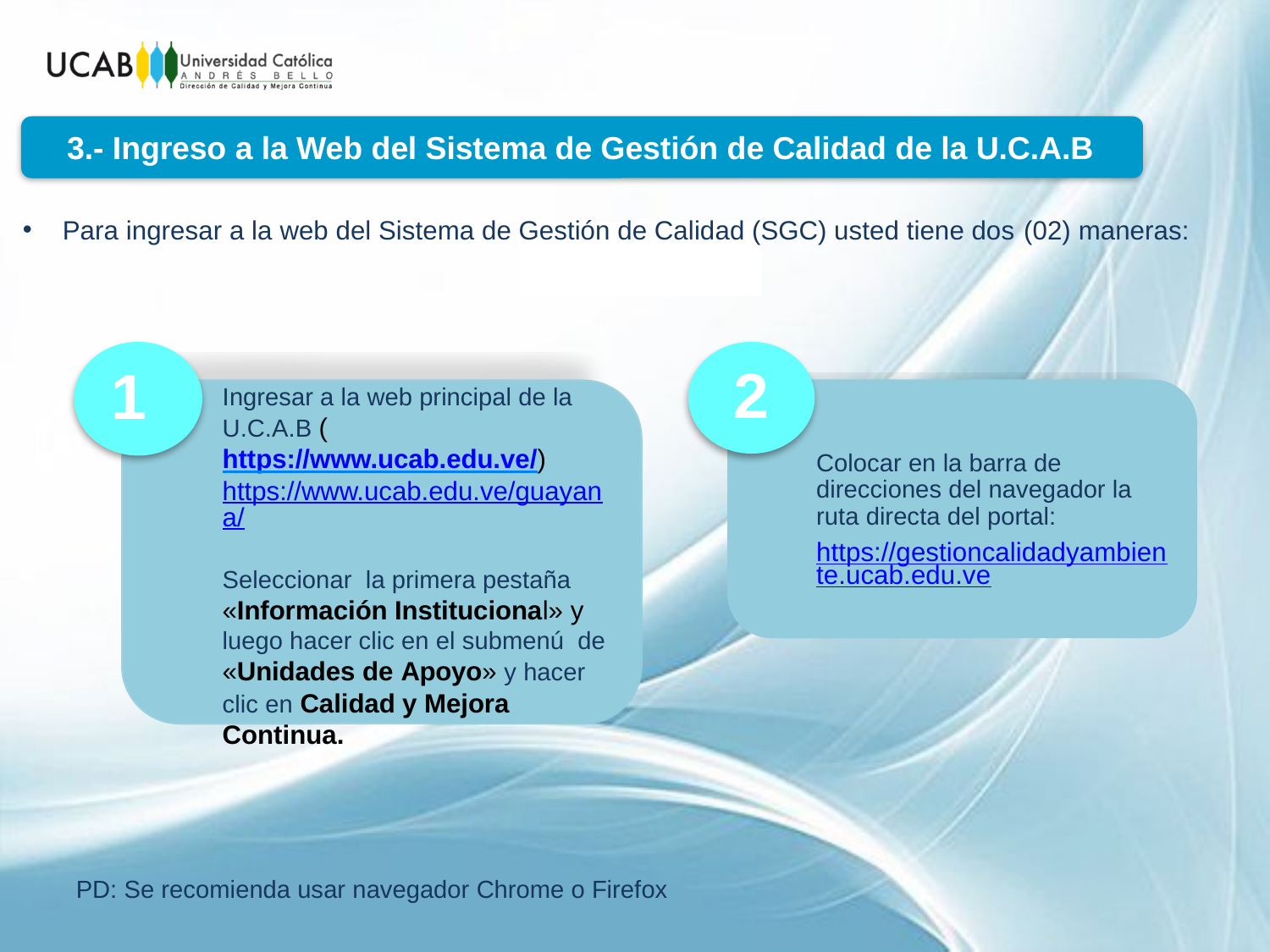

3.- Ingreso a la Web del Sistema de Gestión de Calidad de la U.C.A.B
Para ingresar a la web del Sistema de Gestión de Calidad (SGC) usted tiene dos (02) maneras:
Ingresar a la web principal de la U.C.A.B (https://www.ucab.edu.ve/)
https://www.ucab.edu.ve/guayana/

Seleccionar  la primera pestaña «Información Institucional» y luego hacer clic en el submenú  de «Unidades de Apoyo» y hacer clic en Calidad y Mejora Continua.
1
Colocar en la barra de direcciones del navegador la ruta directa del portal:
https://gestioncalidadyambiente.ucab.edu.ve
2
PD: Se recomienda usar navegador Chrome o Firefox